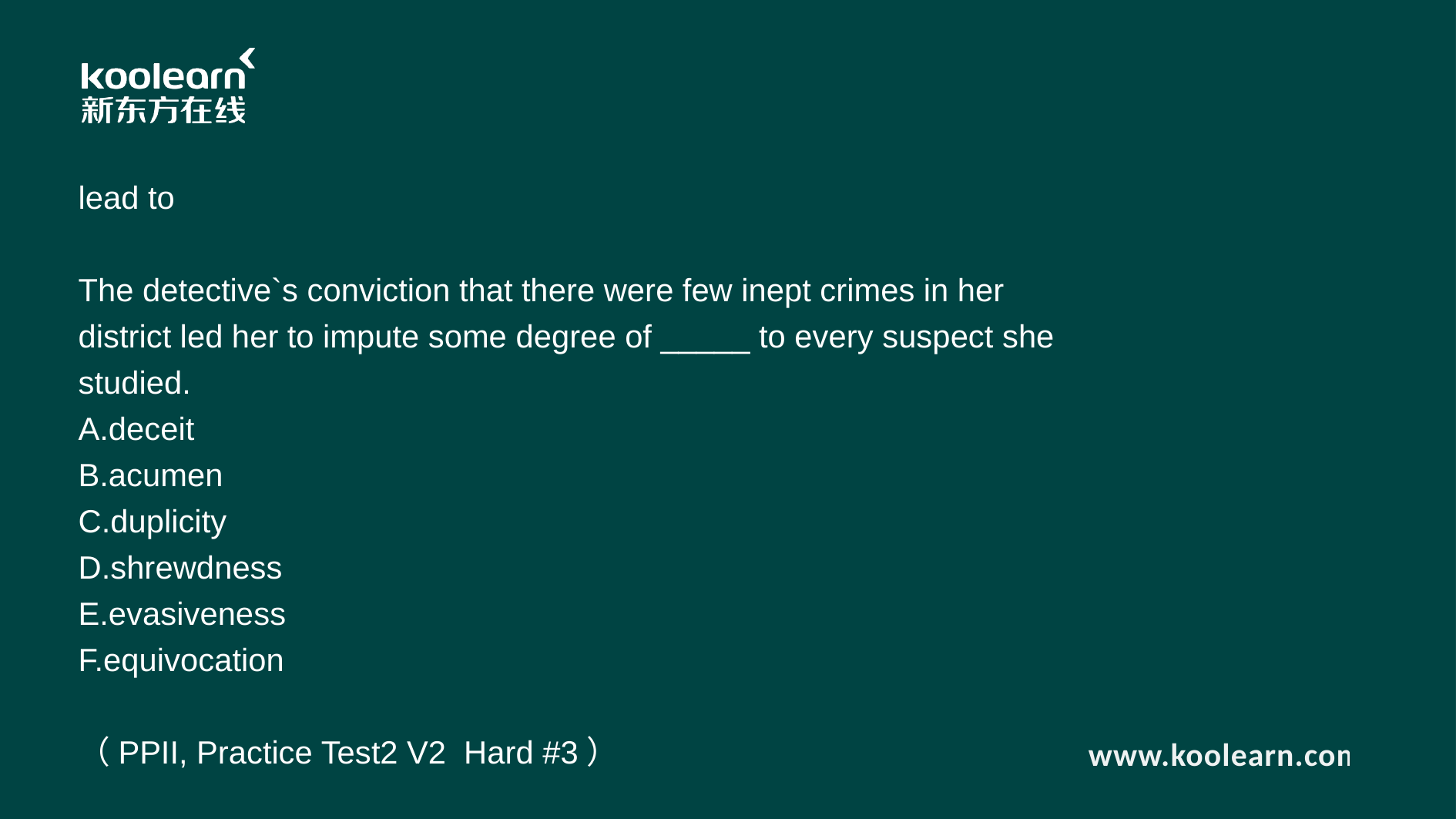

lead to

The detective`s conviction that there were few inept crimes in her district led her to impute some degree of _____ to every suspect she studied.
A.deceit
B.acumen
C.duplicity
D.shrewdness
E.evasiveness
F.equivocation

（PPII, Practice Test2 V2  Hard #3）